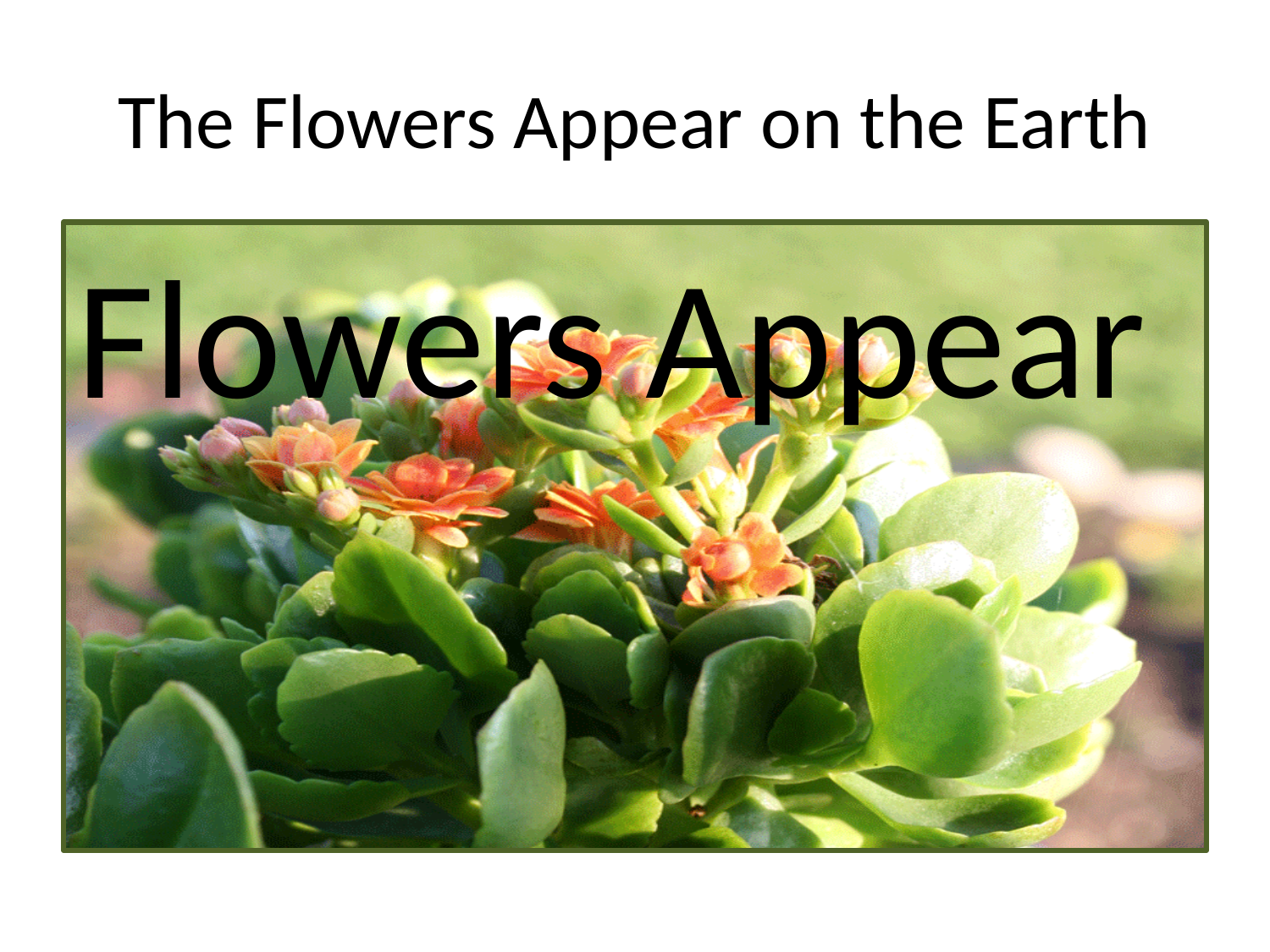

# The Flowers Appear on the Earth
Flowers Appear